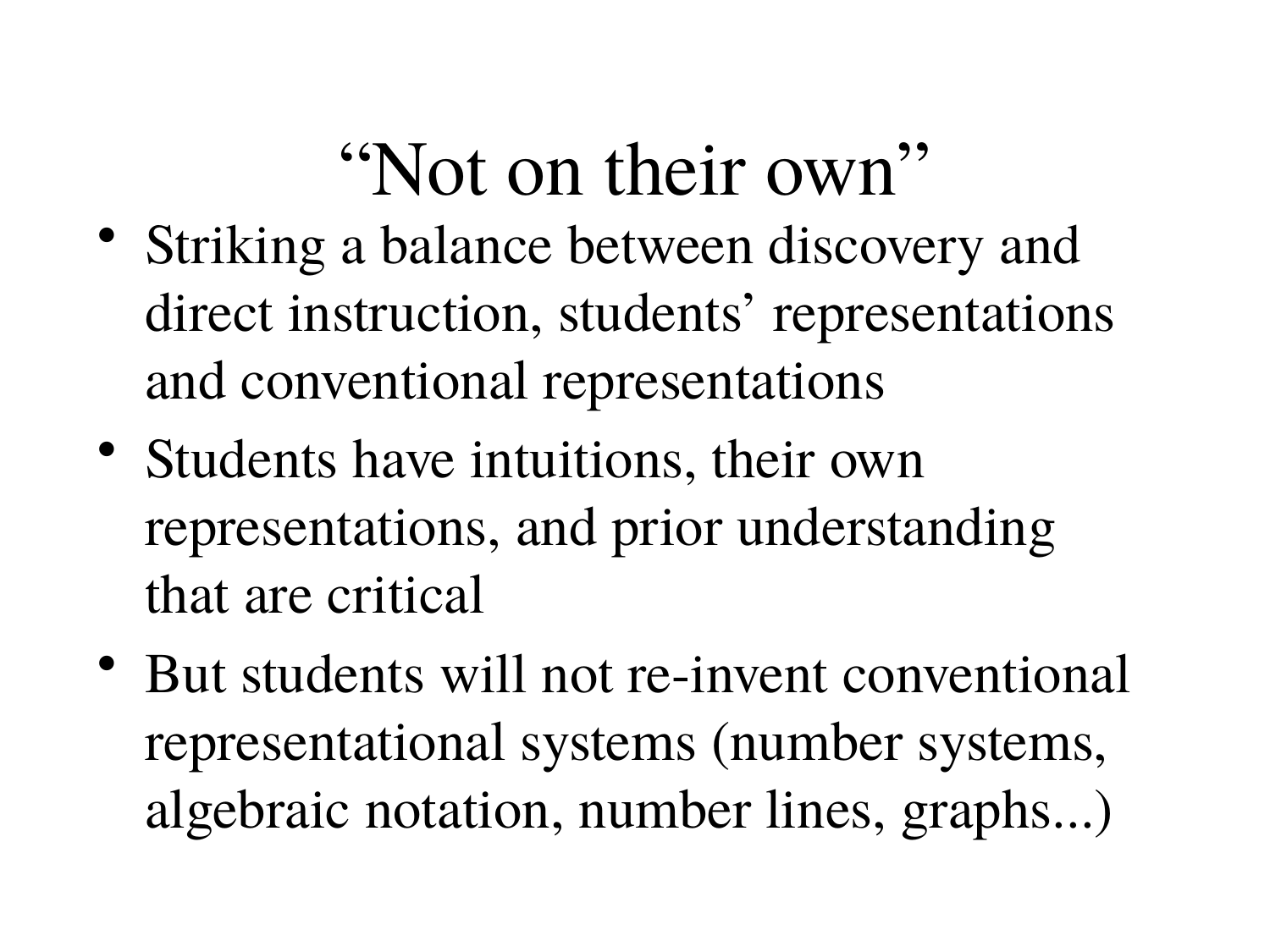

# “Not on their own”
Striking a balance between discovery and direct instruction, students’ representations and conventional representations
Students have intuitions, their own representations, and prior understanding that are critical
But students will not re-invent conventional representational systems (number systems, algebraic notation, number lines, graphs...)